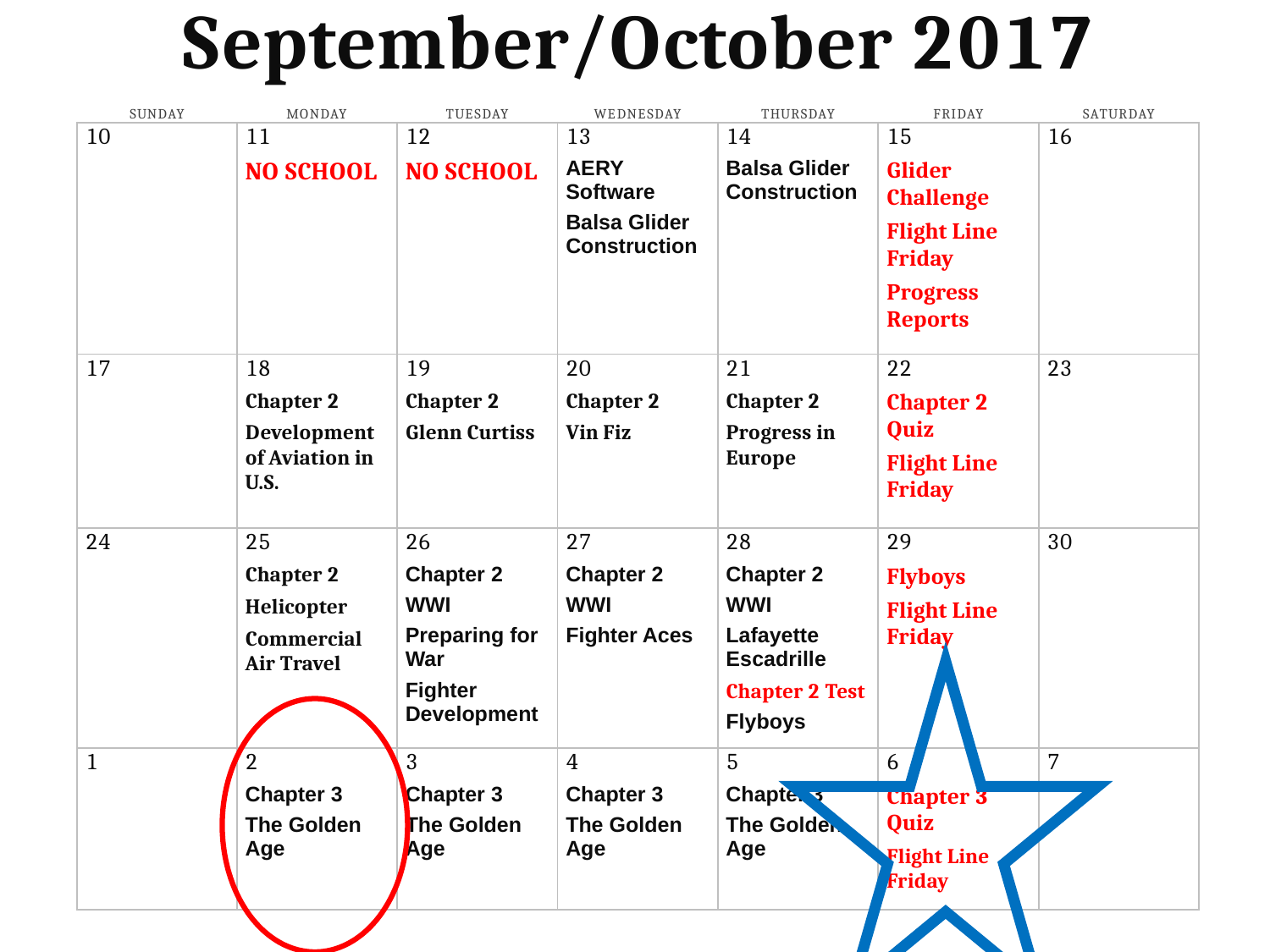

September/October 2017
| Sunday | Monday | Tuesday | Wednesday | Thursday | Friday | Saturday |
| --- | --- | --- | --- | --- | --- | --- |
| 10 | 11 NO SCHOOL | 12 NO SCHOOL | 13 AERY Software Balsa Glider Construction | 14 Balsa Glider Construction | 15 Glider Challenge Flight Line Friday Progress Reports | 16 |
|  |  |  |  |  |  |  |
| 17 | 18 Chapter 2 Development of Aviation in U.S. | 19 Chapter 2 Glenn Curtiss | 20 Chapter 2 Vin Fiz | 21 Chapter 2 Progress in Europe | 22 Chapter 2 Quiz Flight Line Friday | 23 |
|  |  |  |  |  |  |  |
| 24 | 25 Chapter 2 Helicopter Commercial Air Travel | 26 Chapter 2 WWI Preparing for War Fighter Development | 27 Chapter 2 WWI Fighter Aces | 28 Chapter 2 WWI Lafayette Escadrille Chapter 2 Test Flyboys | 29 Flyboys Flight Line Friday | 30 |
|  |  |  |  |  |  |  |
| 1 | 2 Chapter 3 The Golden Age | 3 Chapter 3 The Golden Age | 4 Chapter 3 The Golden Age | 5 Chapter 3 The Golden Age | 6 Chapter 3 Quiz Flight Line Friday | 7 |
|  |  |  |  |  |  |  |